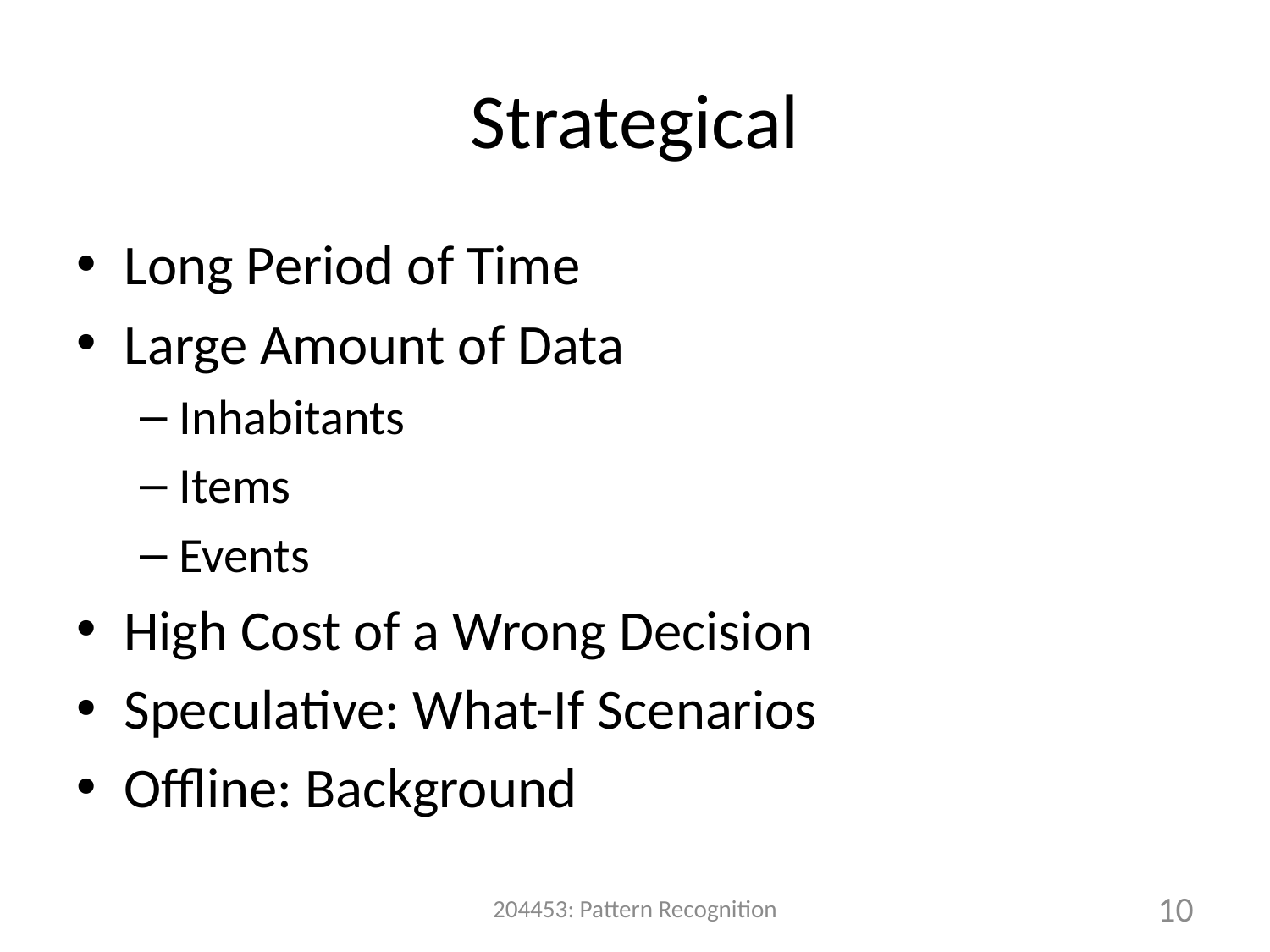

# Strategical
Long Period of Time
Large Amount of Data
Inhabitants
Items
Events
High Cost of a Wrong Decision
Speculative: What-If Scenarios
Offline: Background
204453: Pattern Recognition
10